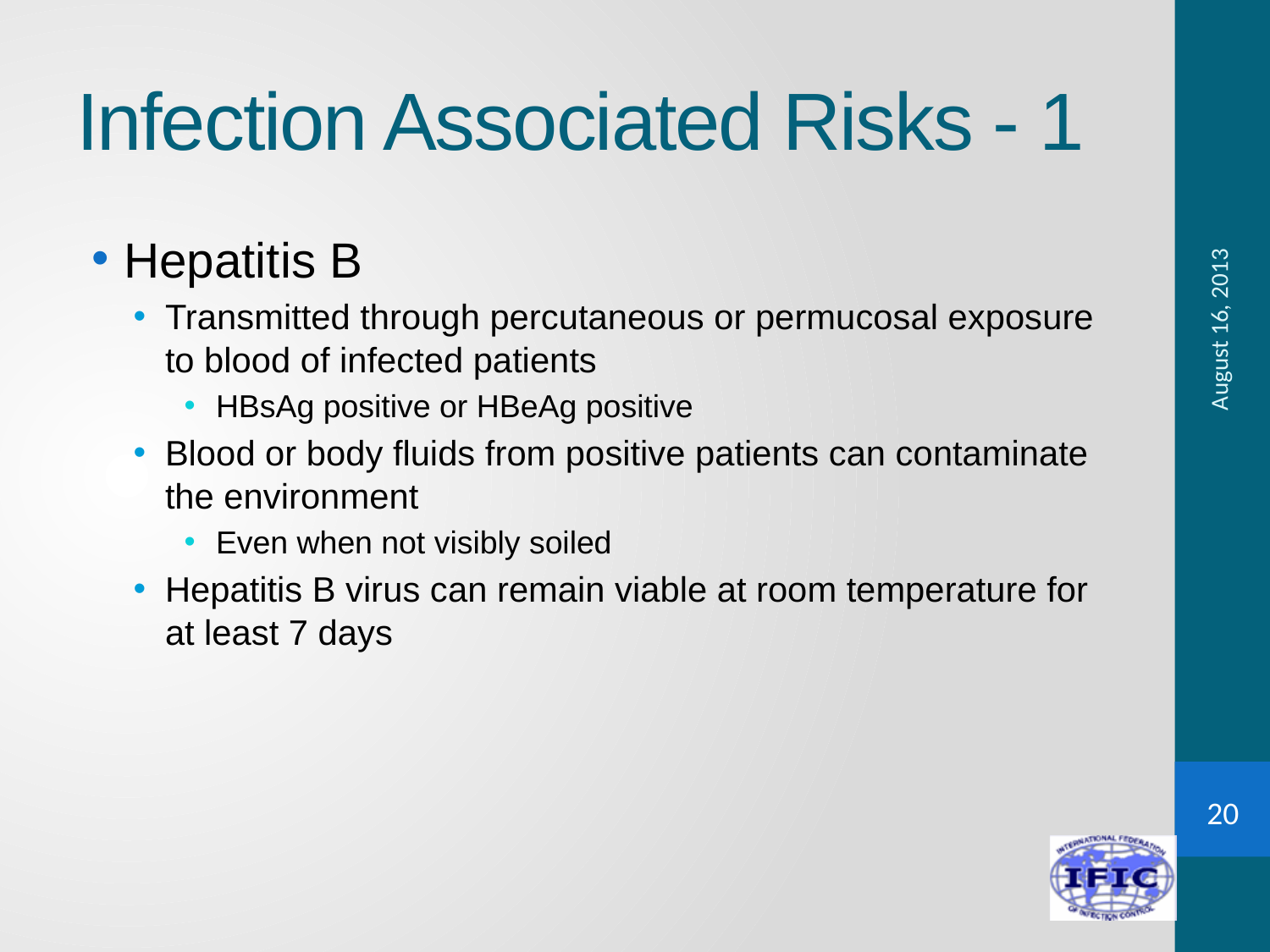

# Infection Associated Risks - 1
Hepatitis B
Transmitted through percutaneous or permucosal exposure to blood of infected patients
HBsAg positive or HBeAg positive
Blood or body fluids from positive patients can contaminate the environment
Even when not visibly soiled
Hepatitis B virus can remain viable at room temperature for at least 7 days
August 16, 2013
20